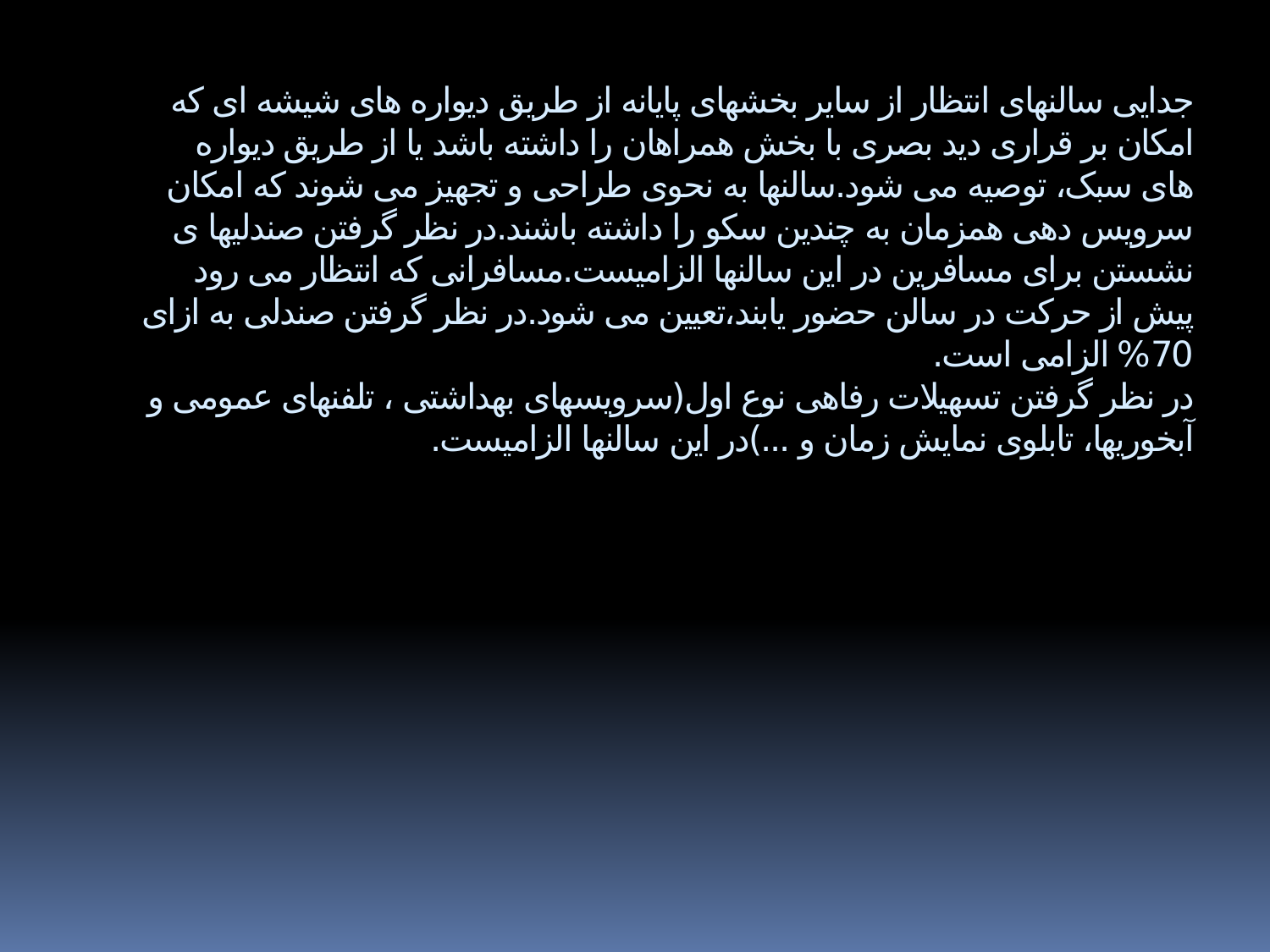

# جدایی سالنهای انتظار از سایر بخشهای پایانه از طریق دیواره های شیشه ای که امکان بر قراری دید بصری با بخش همراهان را داشته باشد یا از طریق دیواره های سبک، توصیه می شود.سالنها به نحوی طراحی و تجهیز می شوند که امکان سرویس دهی همزمان به چندین سکو را داشته باشند.در نظر گرفتن صندلیها ی نشستن برای مسافرین در این سالنها الزامیست.مسافرانی که انتظار می رود پیش از حرکت در سالن حضور یابند،تعیین می شود.در نظر گرفتن صندلی به ازای 70% الزامی است. در نظر گرفتن تسهیلات رفاهی نوع اول(سرویسهای بهداشتی ، تلفنهای عمومی و آبخوریها، تابلوی نمایش زمان و ...)در این سالنها الزامیست.